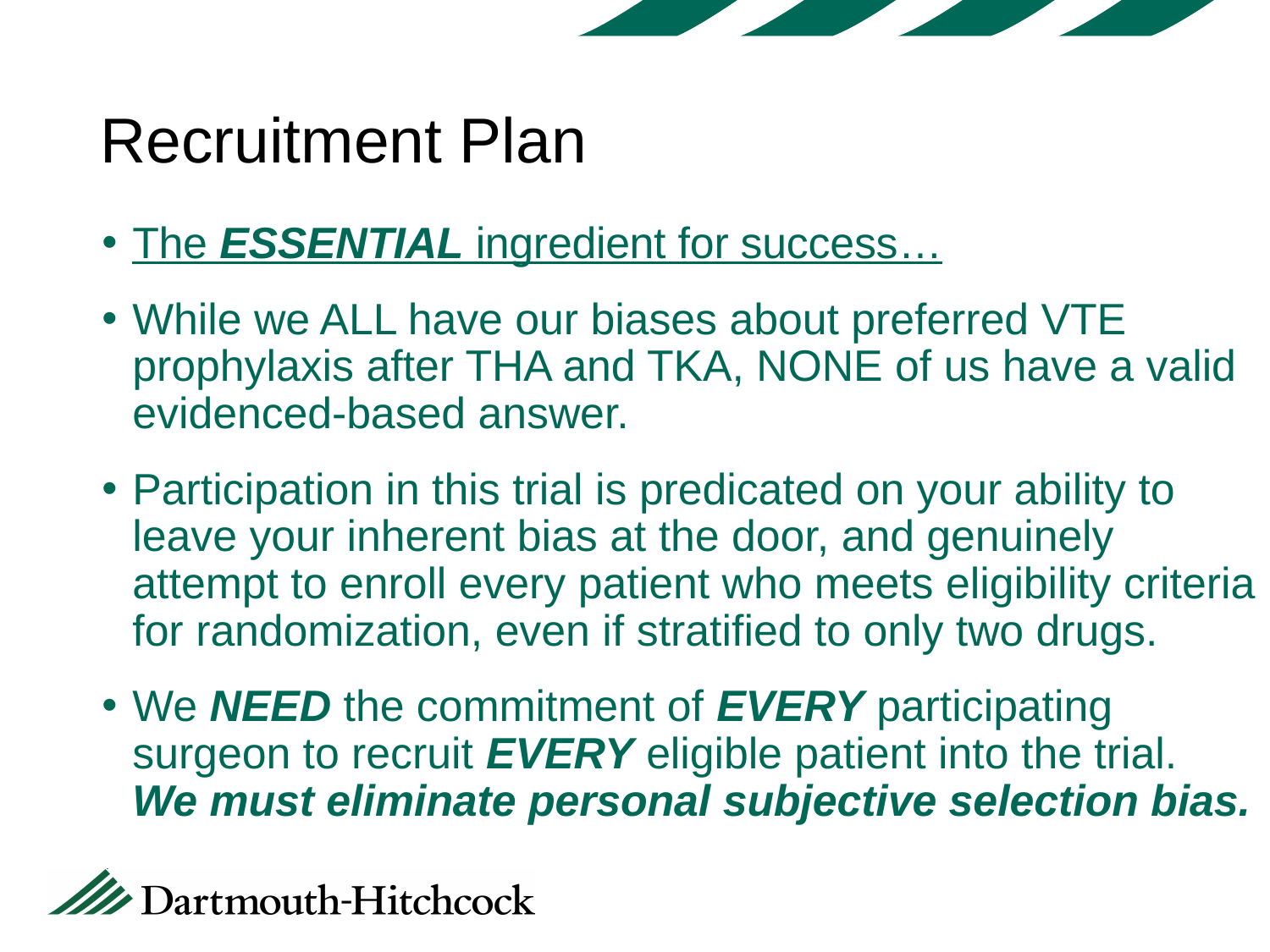

# Recruitment Plan
The ESSENTIAL ingredient for success…
While we ALL have our biases about preferred VTE prophylaxis after THA and TKA, NONE of us have a valid evidenced-based answer.
Participation in this trial is predicated on your ability to leave your inherent bias at the door, and genuinely attempt to enroll every patient who meets eligibility criteria for randomization, even if stratified to only two drugs.
We NEED the commitment of EVERY participating surgeon to recruit EVERY eligible patient into the trial.  We must eliminate personal subjective selection bias.